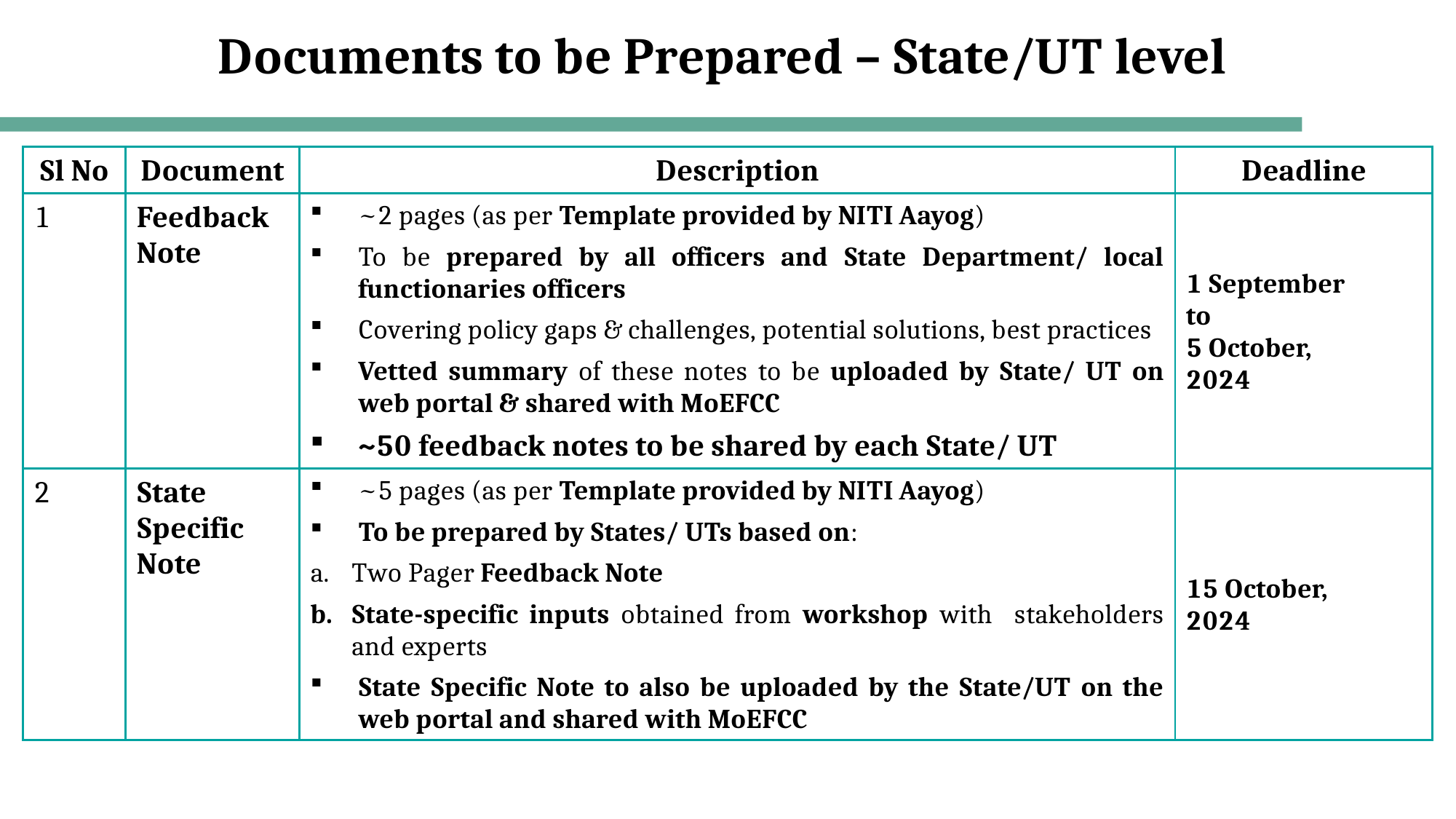

# Documents to be Prepared – State/UT level
| Sl No | Document | Description | Deadline |
| --- | --- | --- | --- |
| 1 | Feedback Note | ~2 pages (as per Template provided by NITI Aayog) To be prepared by all officers and State Department/ local functionaries officers Covering policy gaps & challenges, potential solutions, best practices Vetted summary of these notes to be uploaded by State/ UT on web portal & shared with MoEFCC ~50 feedback notes to be shared by each State/ UT | 1 September to 5 October, 2024 |
| 2 | State Specific Note | ~5 pages (as per Template provided by NITI Aayog) To be prepared by States/ UTs based on: Two Pager Feedback Note State-specific inputs obtained from workshop with stakeholders and experts State Specific Note to also be uploaded by the State/UT on the web portal and shared with MoEFCC | 15 October, 2024 |